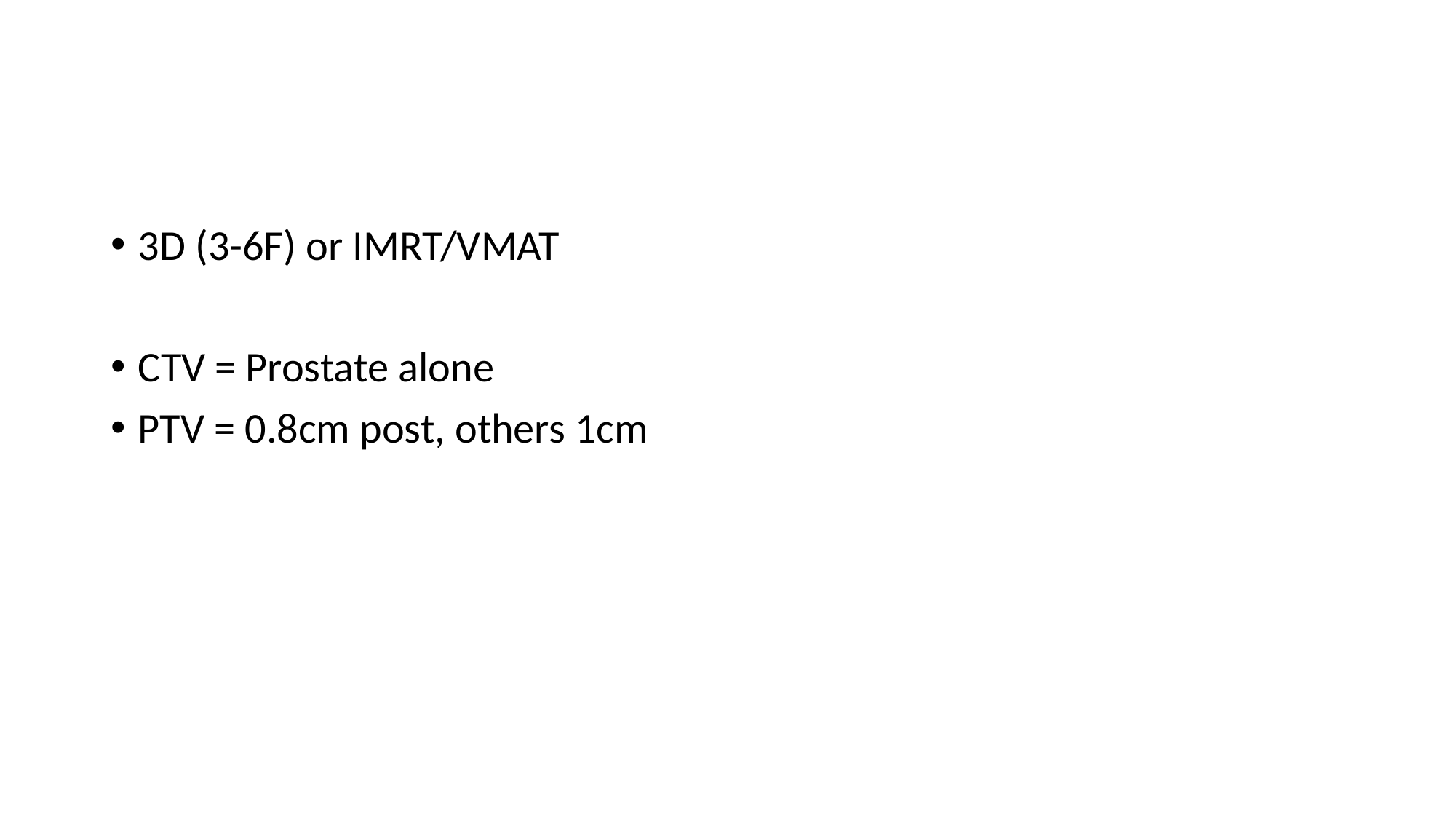

#
3D (3-6F) or IMRT/VMAT

CTV = Prostate alone
PTV = 0.8cm post, others 1cm